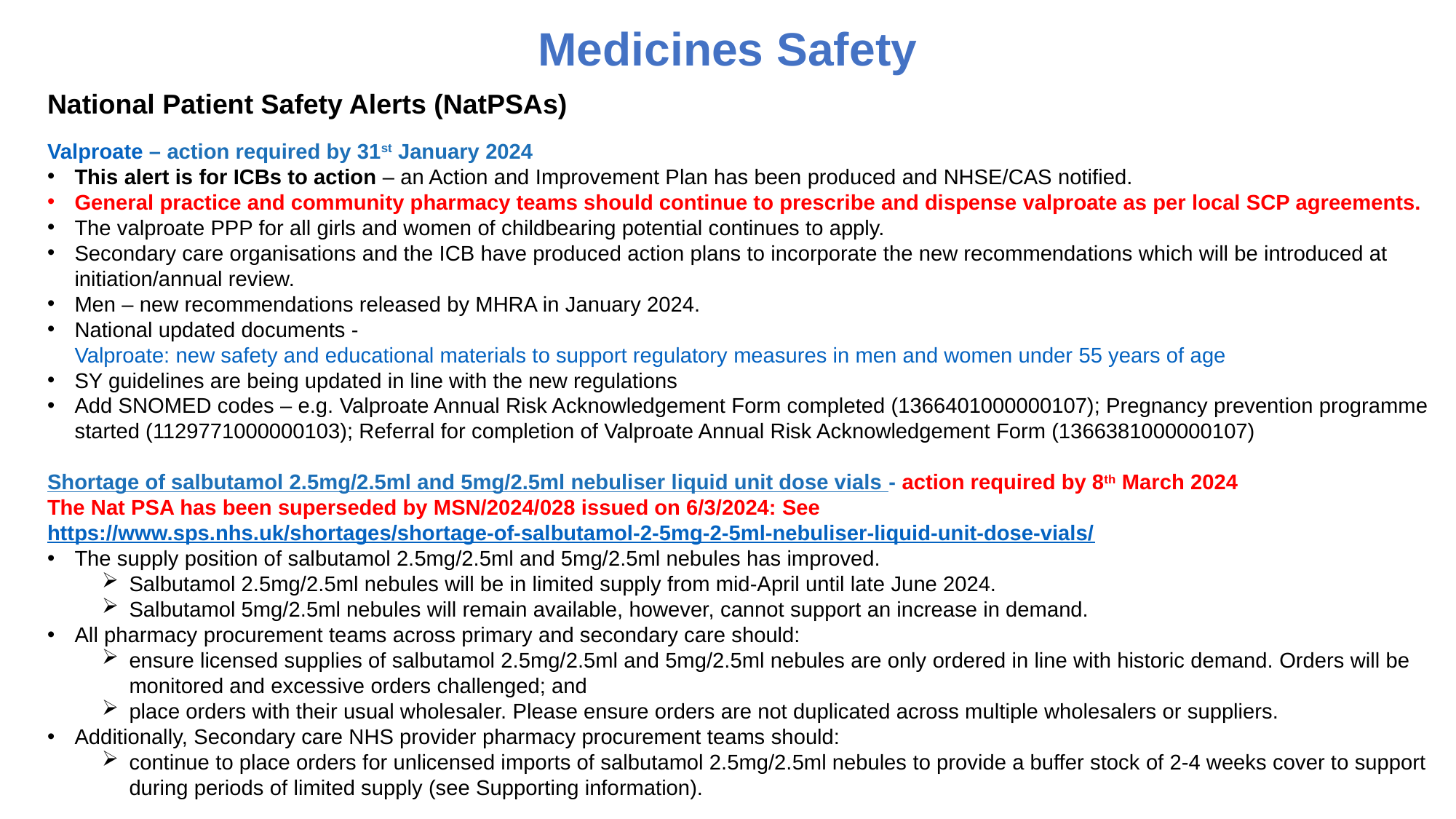

# Medicines Safety
National Patient Safety Alerts (NatPSAs)

Valproate – action required by 31st January 2024
This alert is for ICBs to action – an Action and Improvement Plan has been produced and NHSE/CAS notified.
General practice and community pharmacy teams should continue to prescribe and dispense valproate as per local SCP agreements.
The valproate PPP for all girls and women of childbearing potential continues to apply.
Secondary care organisations and the ICB have produced action plans to incorporate the new recommendations which will be introduced at initiation/annual review.
Men – new recommendations released by MHRA in January 2024.
National updated documents - Valproate: new safety and educational materials to support regulatory measures in men and women under 55 years of age
SY guidelines are being updated in line with the new regulations
Add SNOMED codes – e.g. Valproate Annual Risk Acknowledgement Form completed (1366401000000107); Pregnancy prevention programme started (1129771000000103); Referral for completion of Valproate Annual Risk Acknowledgement Form (1366381000000107)

Shortage of salbutamol 2.5mg/2.5ml and 5mg/2.5ml nebuliser liquid unit dose vials - action required by 8th March 2024
The Nat PSA has been superseded by MSN/2024/028 issued on 6/3/2024: See https://www.sps.nhs.uk/shortages/shortage-of-salbutamol-2-5mg-2-5ml-nebuliser-liquid-unit-dose-vials/
The supply position of salbutamol 2.5mg/2.5ml and 5mg/2.5ml nebules has improved.
Salbutamol 2.5mg/2.5ml nebules will be in limited supply from mid-April until late June 2024.
Salbutamol 5mg/2.5ml nebules will remain available, however, cannot support an increase in demand.
All pharmacy procurement teams across primary and secondary care should:
ensure licensed supplies of salbutamol 2.5mg/2.5ml and 5mg/2.5ml nebules are only ordered in line with historic demand. Orders will be monitored and excessive orders challenged; and
place orders with their usual wholesaler. Please ensure orders are not duplicated across multiple wholesalers or suppliers.
Additionally, Secondary care NHS provider pharmacy procurement teams should:
continue to place orders for unlicensed imports of salbutamol 2.5mg/2.5ml nebules to provide a buffer stock of 2-4 weeks cover to support during periods of limited supply (see Supporting information).